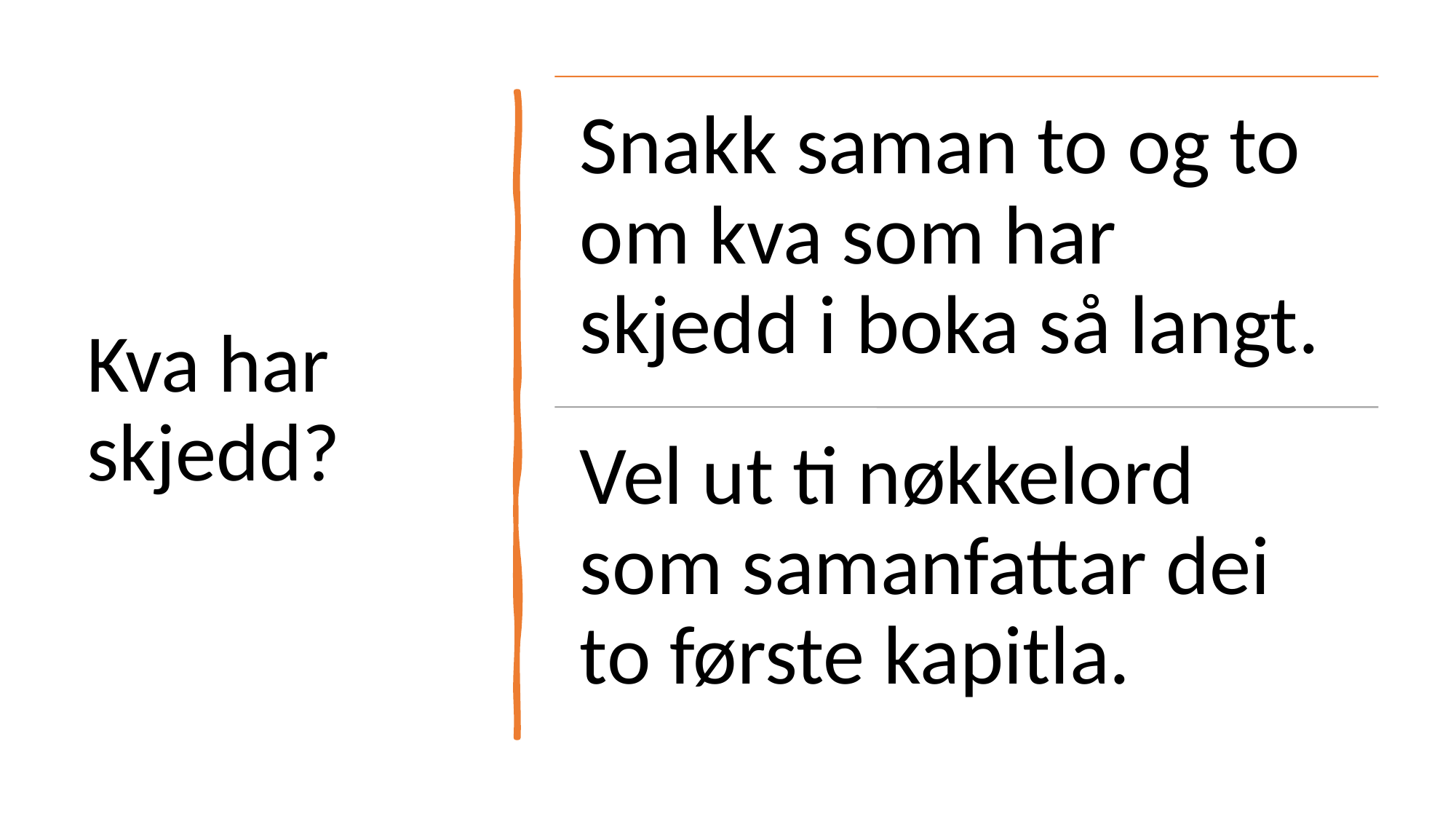

Snakk saman to og to om kva som har skjedd i boka så langt.
Vel ut ti nøkkelord som samanfattar dei to første kapitla.
# Kva har skjedd?